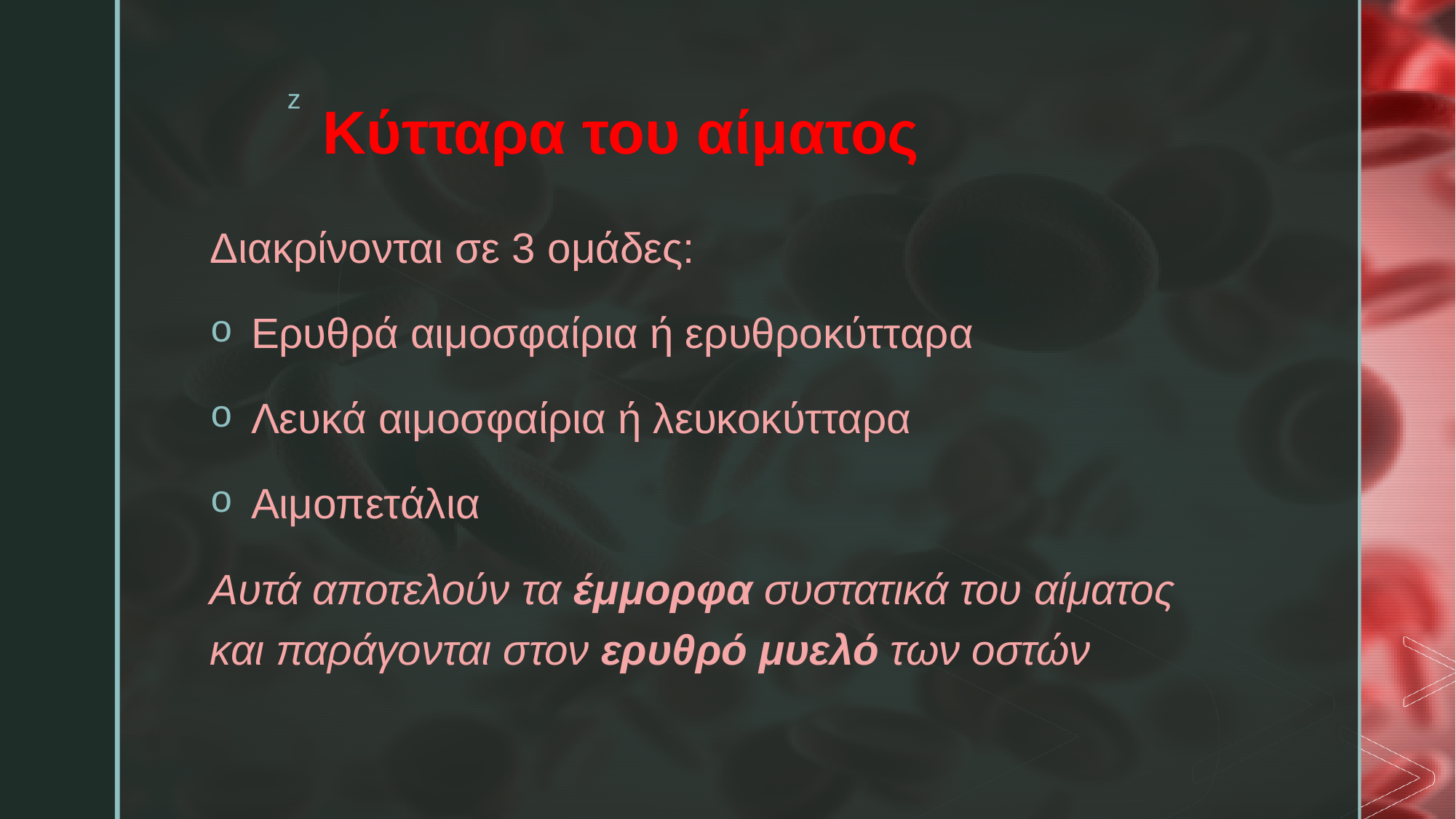

# Κύτταρα του αίματος
Διακρίνονται σε 3 ομάδες:
Ερυθρά αιμοσφαίρια ή ερυθροκύτταρα
Λευκά αιμοσφαίρια ή λευκοκύτταρα
Αιμοπετάλια
Αυτά αποτελούν τα έμμορφα συστατικά του αίματος και παράγονται στον ερυθρό μυελό των οστών